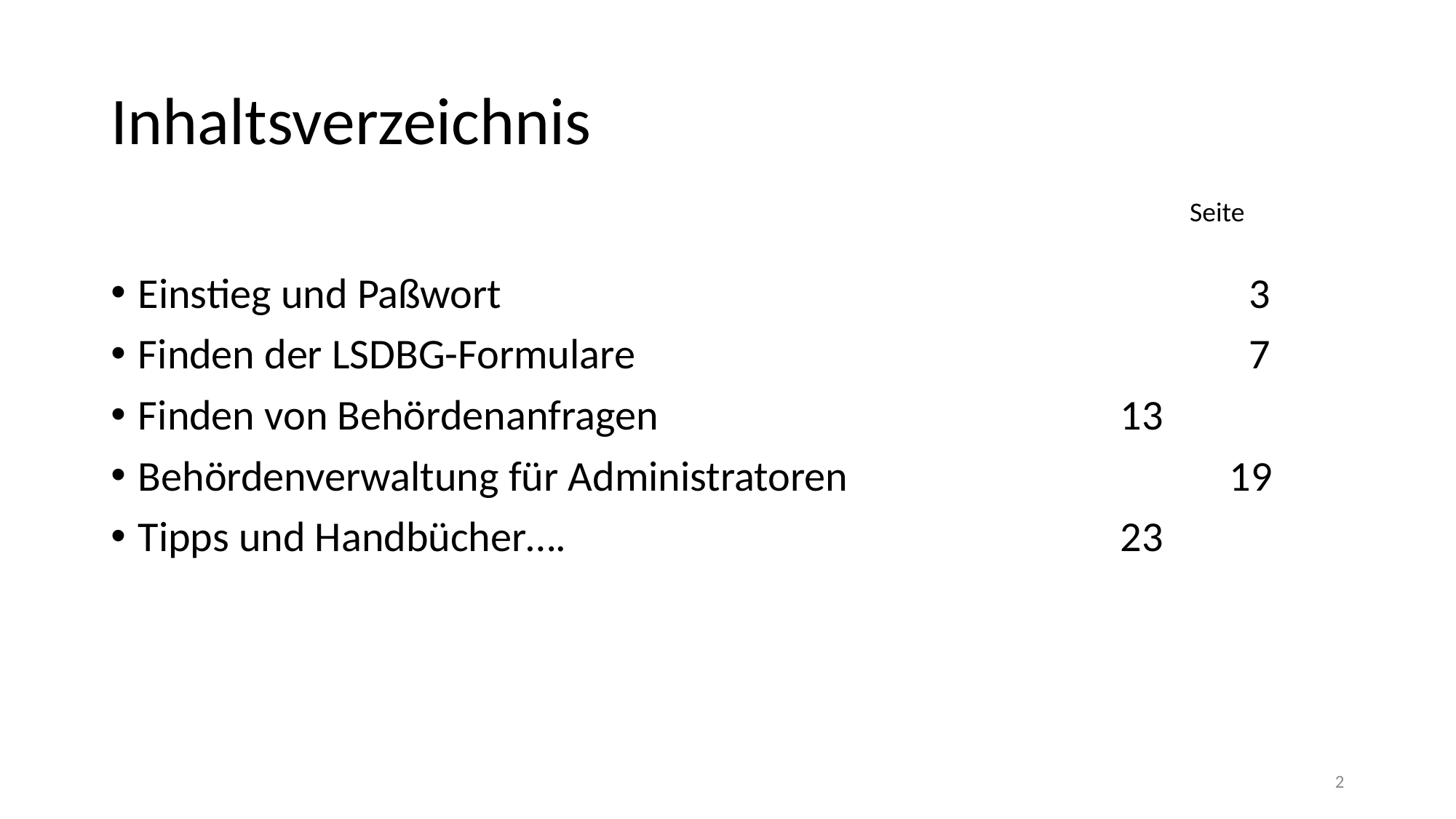

# Inhaltsverzeichnis
Seite

Einstieg und Paßwort							  3
Finden der LSDBG-Formulare						  7
Finden von Behördenanfragen					13
Behördenverwaltung für Administratoren				19
Tipps und Handbücher….						23
2